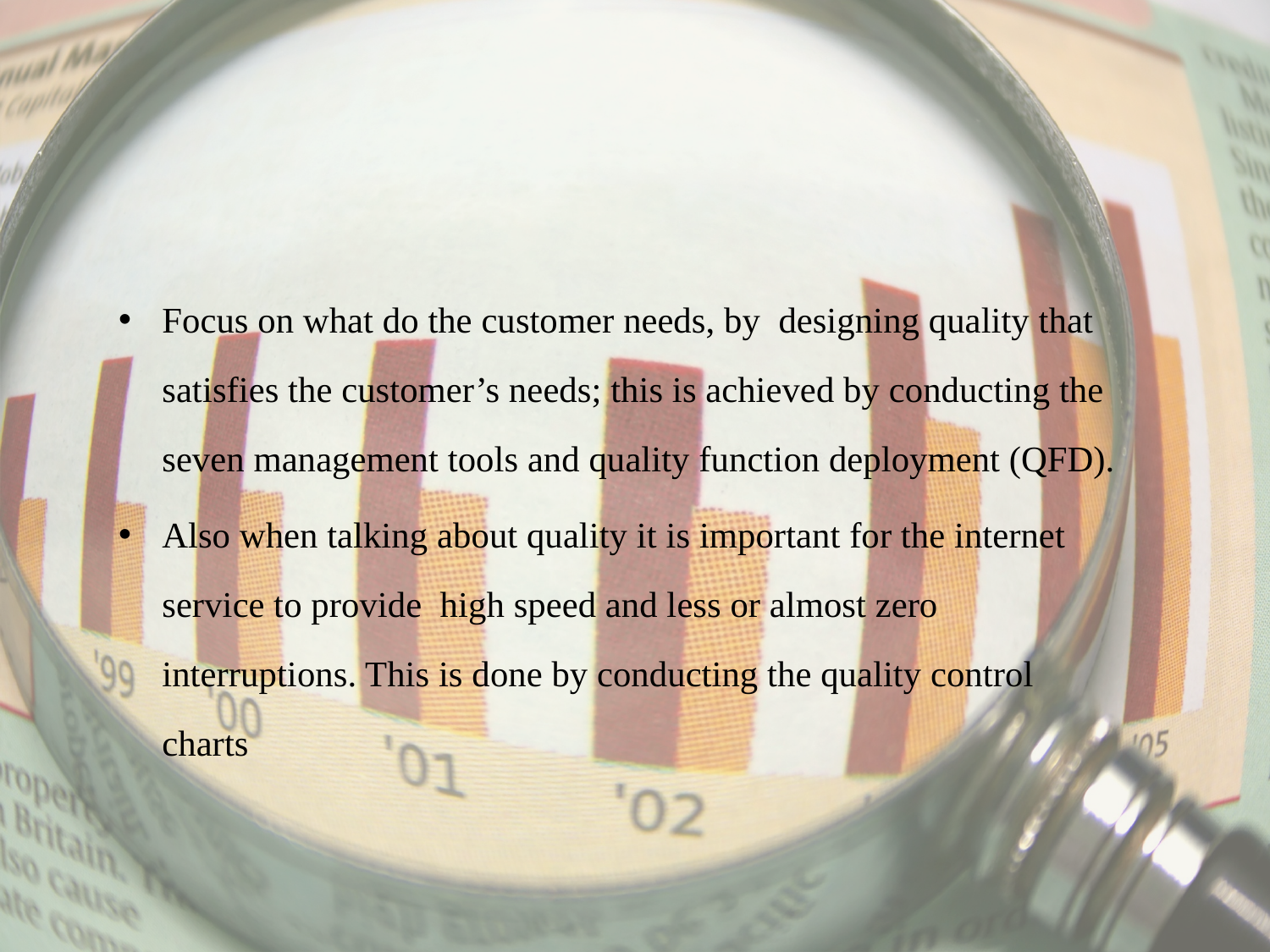

Focus on what do the customer needs, by  designing quality that satisfies the customer’s needs; this is achieved by conducting the seven management tools and quality function deployment (QFD).
Also when talking about quality it is important for the internet service to provide  high speed and less or almost zero interruptions. This is done by conducting the quality control charts